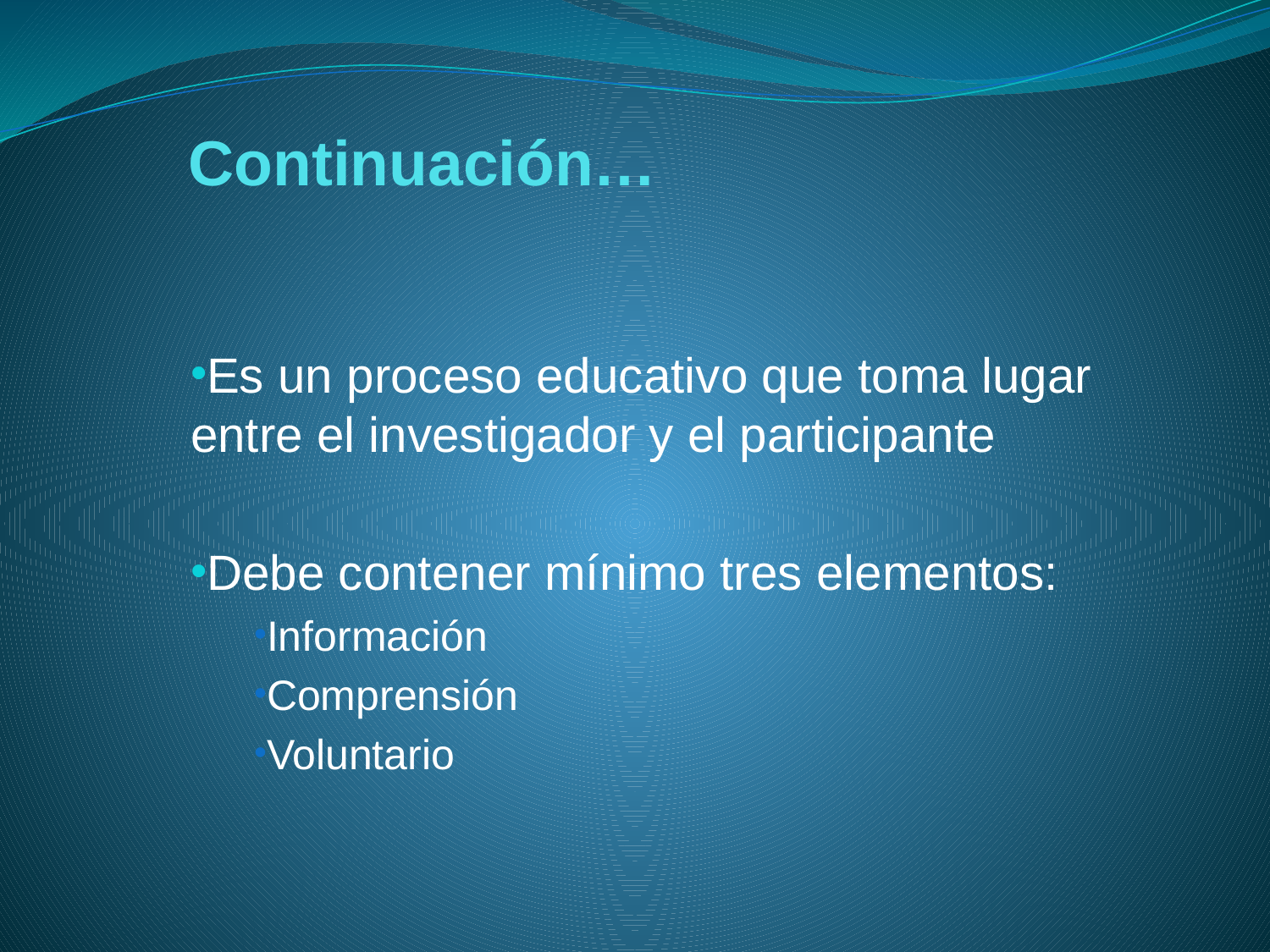

# Continuación…
Es un proceso educativo que toma lugar entre el investigador y el participante

Debe contener mínimo tres elementos:
Información
Comprensión
Voluntario